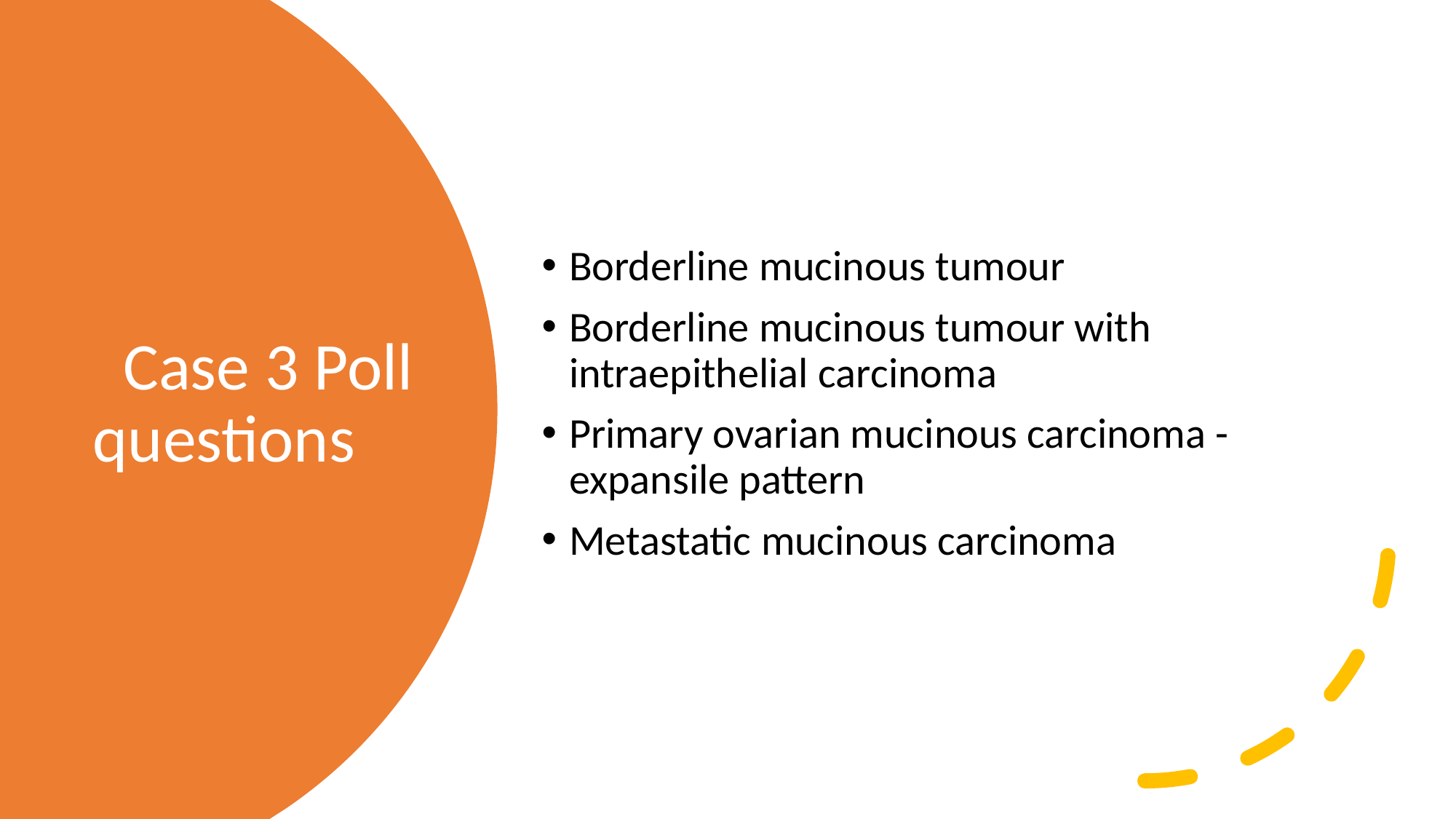

Borderline mucinous tumour
Borderline mucinous tumour with intraepithelial carcinoma
Primary ovarian mucinous carcinoma - expansile pattern
Metastatic mucinous carcinoma
# Case 3 Poll questions